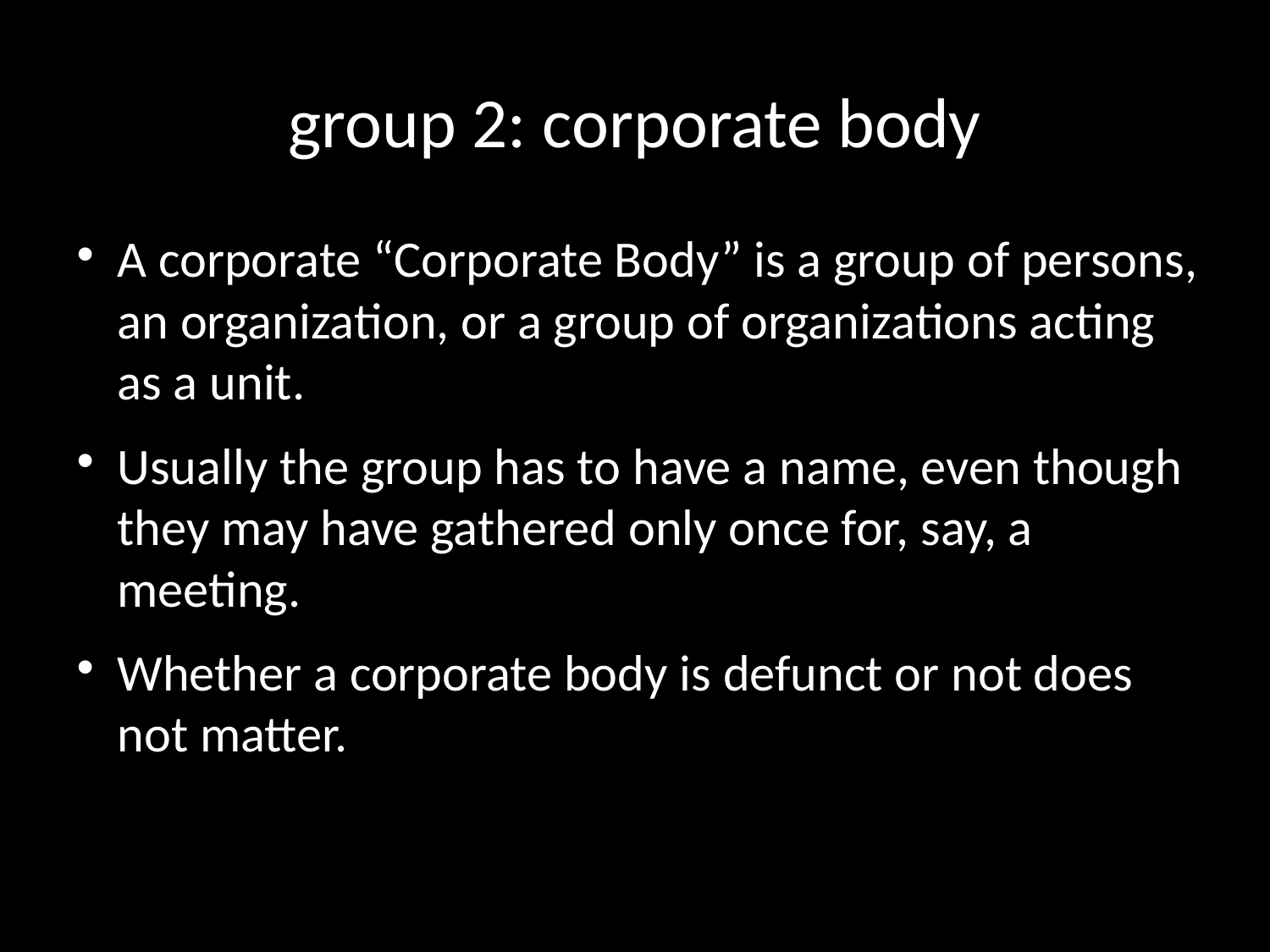

group 2: corporate body
A corporate “Corporate Body” is a group of persons, an organization, or a group of organizations acting as a unit.
Usually the group has to have a name, even though they may have gathered only once for, say, a meeting.
Whether a corporate body is defunct or not does not matter.